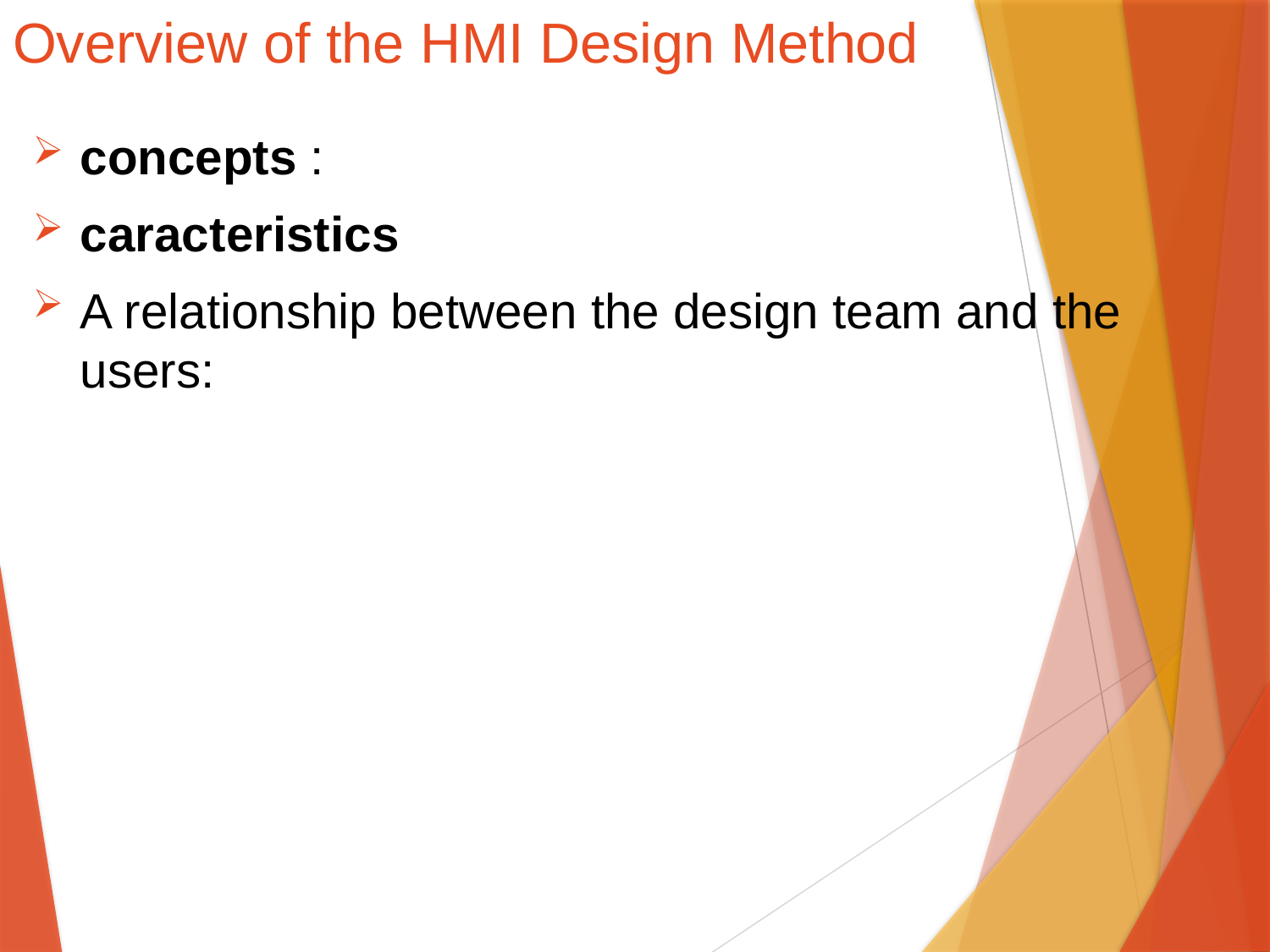

# Overview of the HMI Design Method
concepts :
caracteristics
A relationship between the design team and the users: